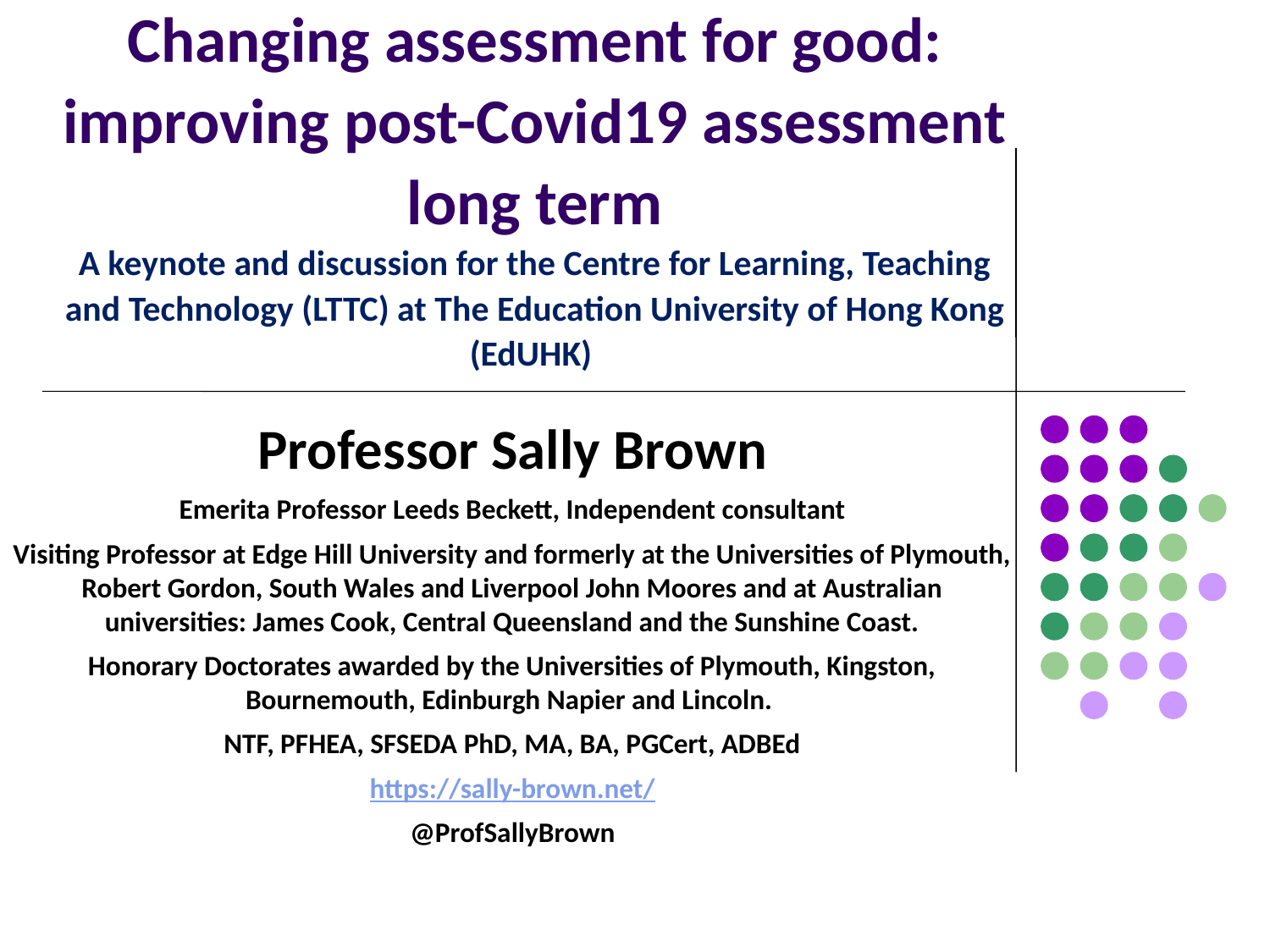

# Changing assessment for good: improving post-Covid19 assessment long term A keynote and discussion for the Centre for Learning, Teaching and Technology (LTTC) at The Education University of Hong Kong (EdUHK)
Professor Sally Brown
Emerita Professor Leeds Beckett, Independent consultant
Visiting Professor at Edge Hill University and formerly at the Universities of Plymouth, Robert Gordon, South Wales and Liverpool John Moores and at Australian universities: James Cook, Central Queensland and the Sunshine Coast.
Honorary Doctorates awarded by the Universities of Plymouth, Kingston, Bournemouth, Edinburgh Napier and Lincoln.
NTF, PFHEA, SFSEDA PhD, MA, BA, PGCert, ADBEd
https://sally-brown.net/
@ProfSallyBrown